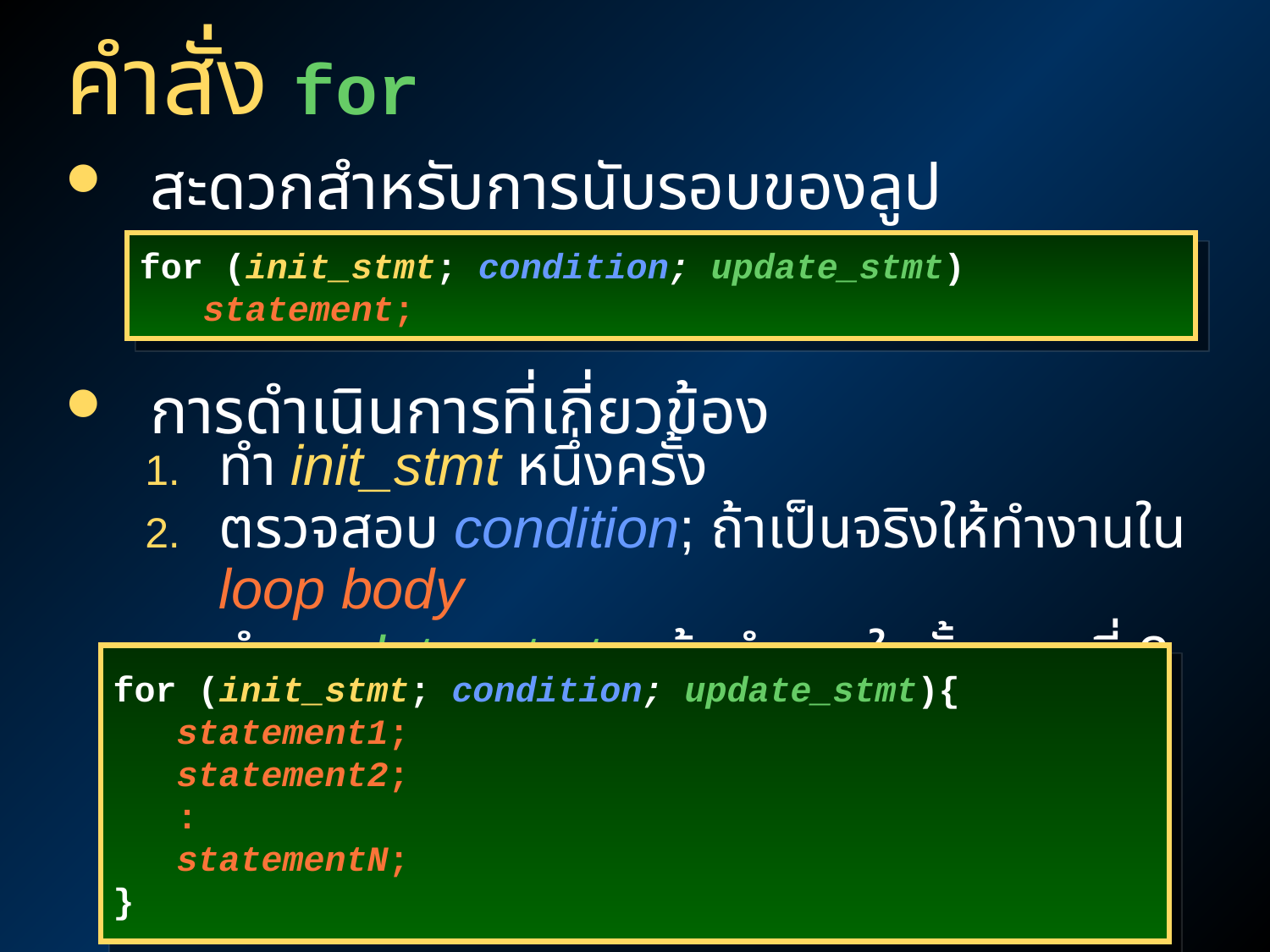

# คำสั่ง for
สะดวกสำหรับการนับรอบของลูป

การดำเนินการที่เกี่ยวข้อง
ทำ init_stmt หนึ่งครั้ง
ตรวจสอบ condition; ถ้าเป็นจริงให้ทำงานใน loop body
ทำ update_stmt, แล้วทำงานในขั้นตอนที่ 2
for (init_stmt; condition; update_stmt)
   statement;
for (init_stmt; condition; update_stmt){
   statement1;
   statement2;
   :
   statementN;
}